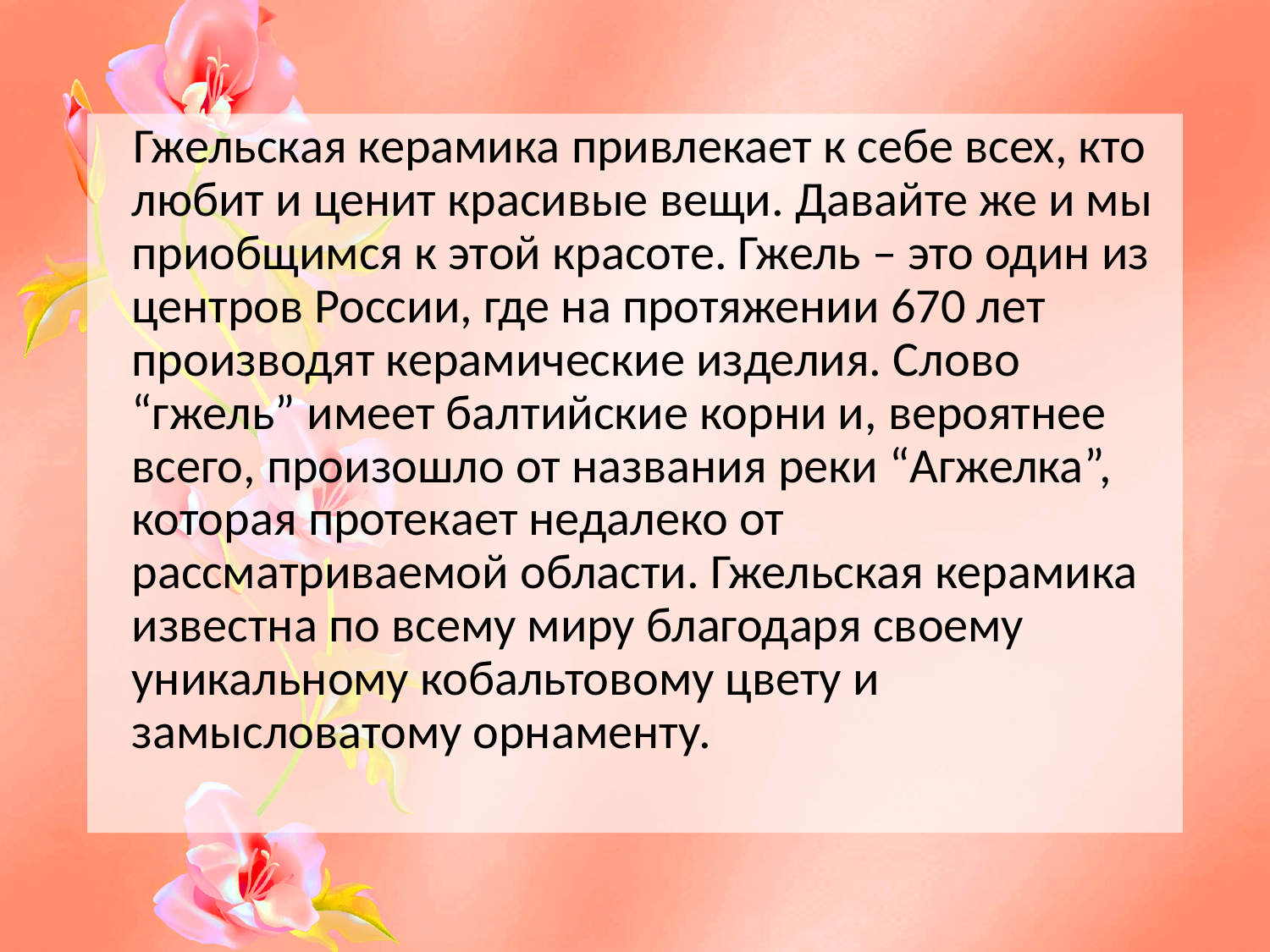

Гжельская керамика привлекает к себе всех, кто любит и ценит красивые вещи. Давайте же и мы приобщимся к этой красоте. Гжель – это один из центров России, где на протяжении 670 лет производят керамические изделия. Слово “гжель” имеет балтийские корни и, вероятнее всего, произошло от названия реки “Агжелка”, которая протекает недалеко от рассматриваемой области. Гжельская керамика известна по всему миру благодаря своему уникальному кобальтовому цвету и замысловатому орнаменту.